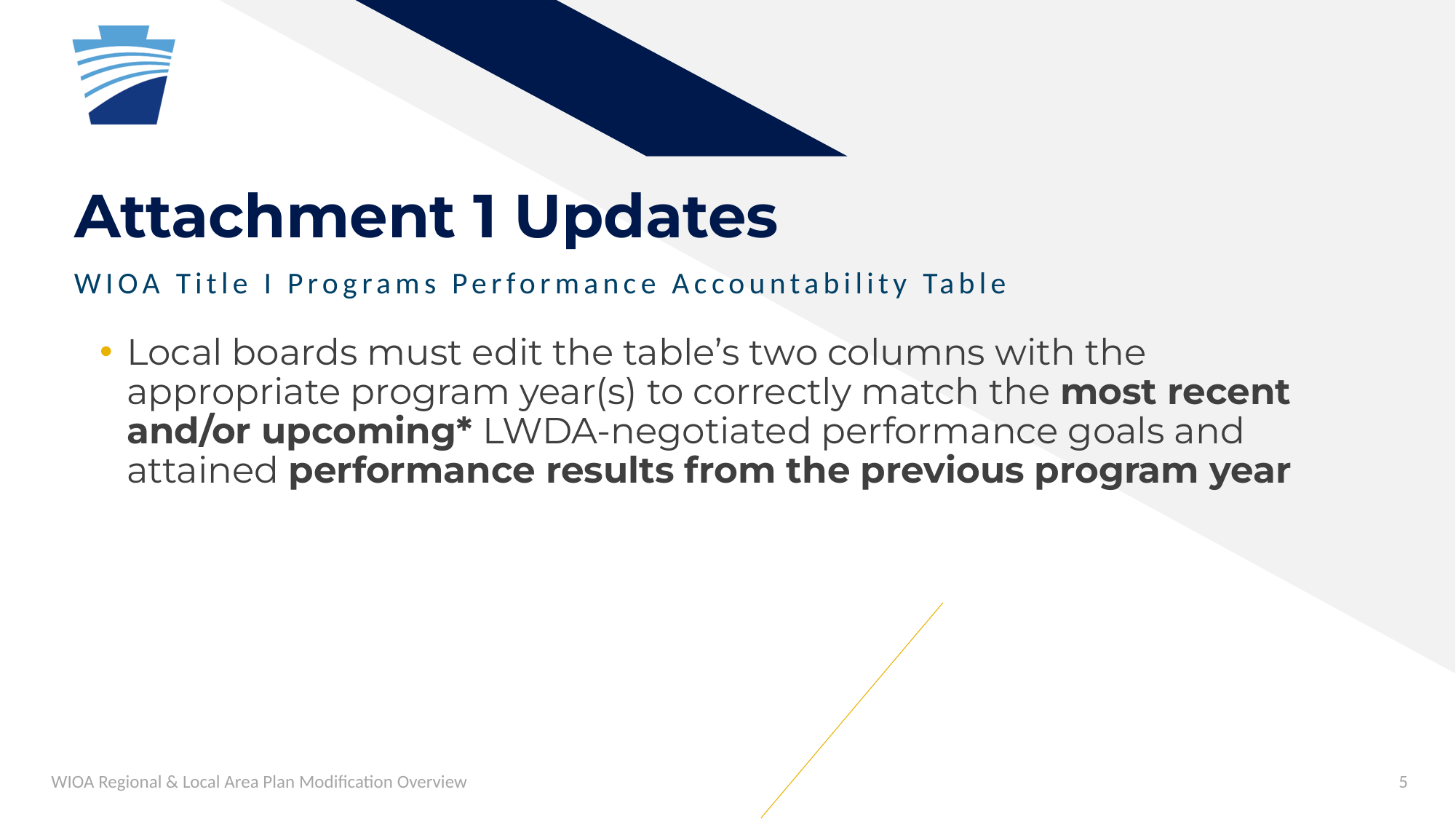

# Attachment 1 Updates
WIOA Title I Programs Performance Accountability Table
Local boards must edit the table’s two columns with the appropriate program year(s) to correctly match the most recent and/or upcoming* LWDA-negotiated performance goals and attained performance results from the previous program year
WIOA Regional & Local Area Plan Modification Overview
5